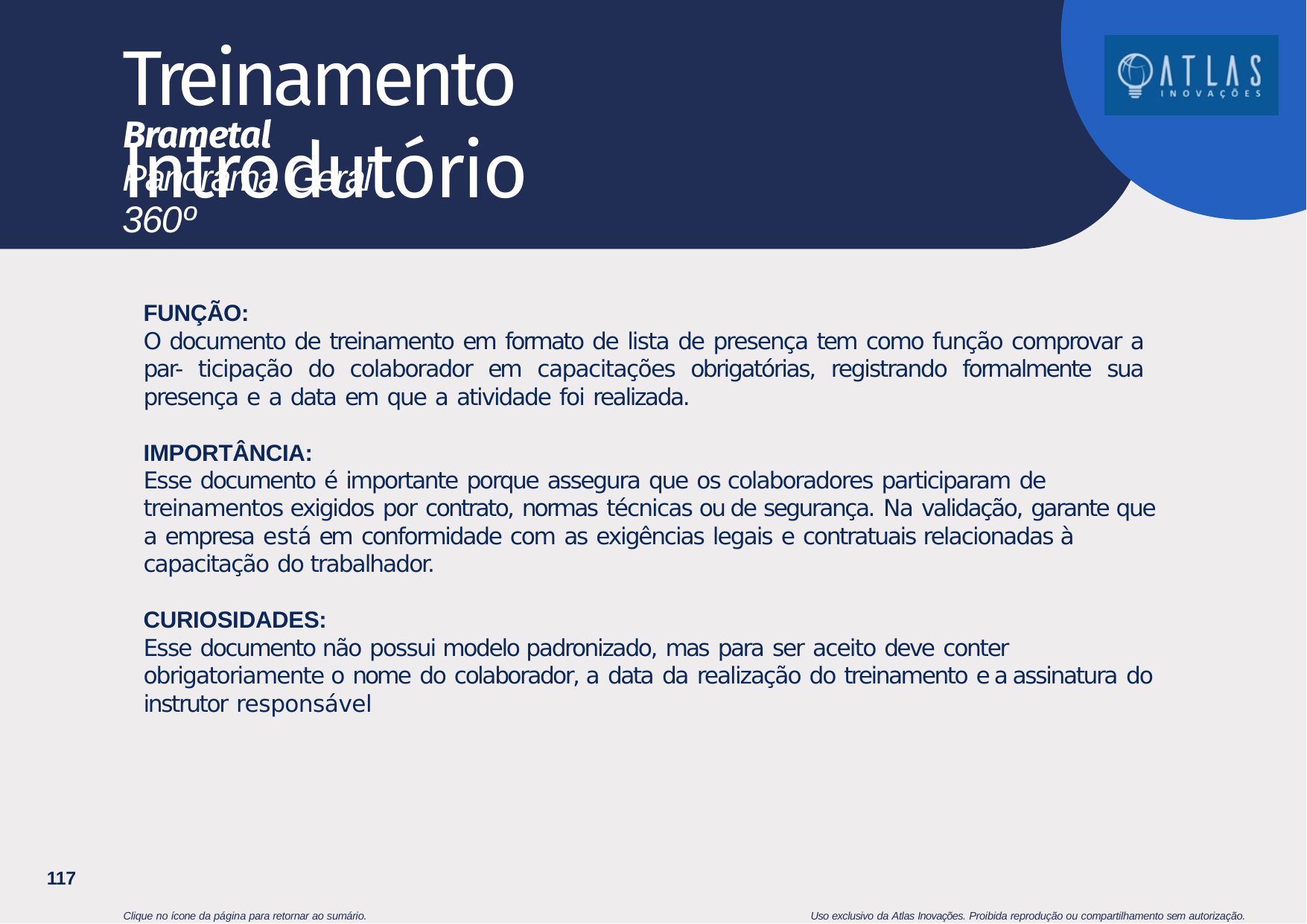

# Treinamento Introdutório
Brametal
Panorama Geral 360º
FUNÇÃO:
O documento de treinamento em formato de lista de presença tem como função comprovar a par- ticipação do colaborador em capacitações obrigatórias, registrando formalmente sua presença e a data em que a atividade foi realizada.
IMPORTÂNCIA:
Esse documento é importante porque assegura que os colaboradores participaram de treinamentos exigidos por contrato, normas técnicas ou de segurança. Na validação, garante que a empresa está em conformidade com as exigências legais e contratuais relacionadas à capacitação do trabalhador.
CURIOSIDADES:
Esse documento não possui modelo padronizado, mas para ser aceito deve conter obrigatoriamente o nome do colaborador, a data da realização do treinamento e a assinatura do instrutor responsável
117
Clique no ícone da página para retornar ao sumário.
Uso exclusivo da Atlas Inovações. Proibida reprodução ou compartilhamento sem autorização.